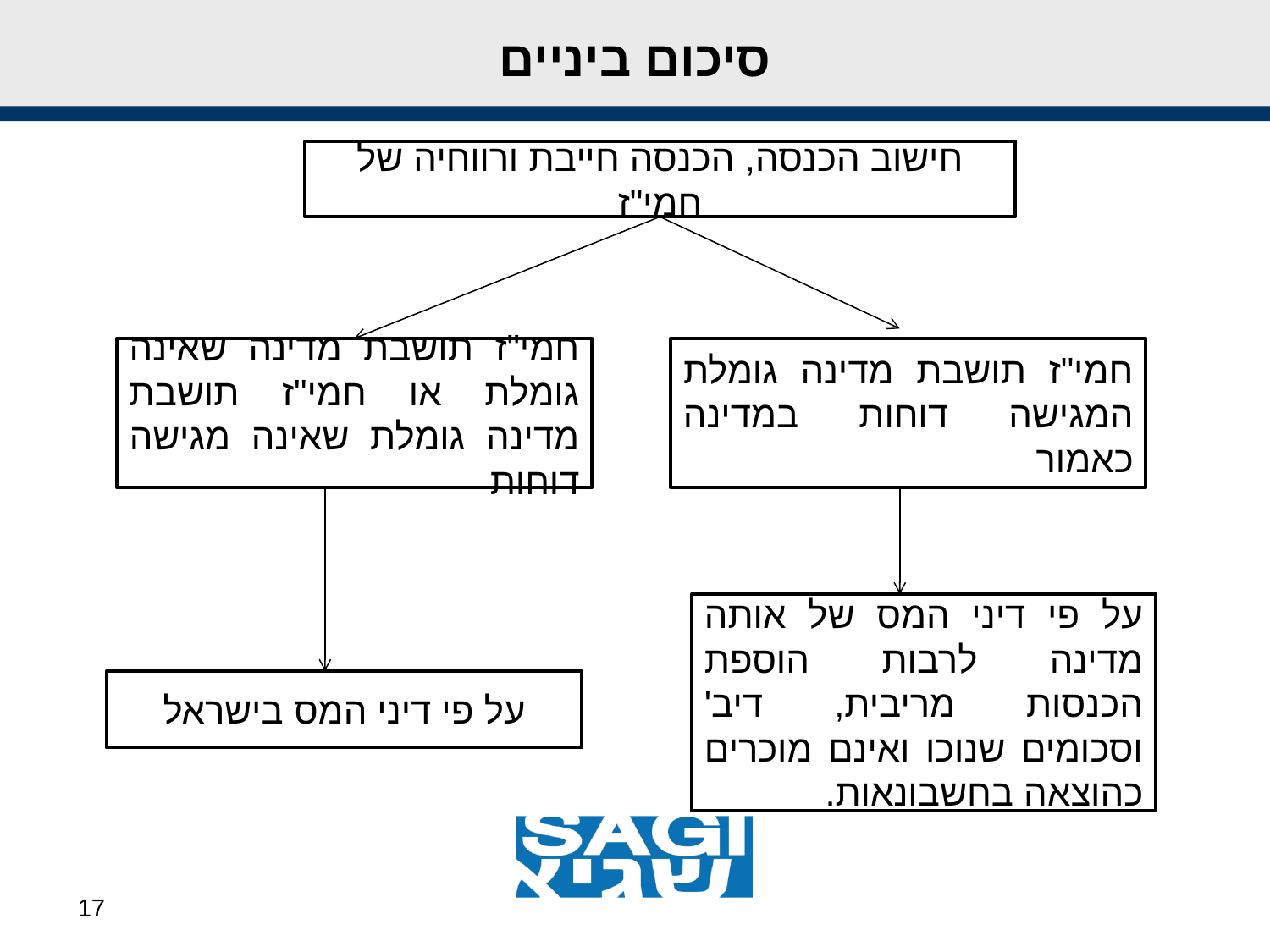

סיכום ביניים

חישוב הכנסה, הכנסה חייבת ורווחיה של חמי"ז
חמי"ז תושבת מדינה שאינה גומלת או חמי"ז תושבת מדינה גומלת שאינה מגישה דוחות
חמי"ז תושבת מדינה גומלת המגישה דוחות במדינה כאמור
על פי דיני המס של אותה מדינה לרבות הוספת הכנסות מריבית, דיב' וסכומים שנוכו ואינם מוכרים כהוצאה בחשבונאות.
על פי דיני המס בישראל
17